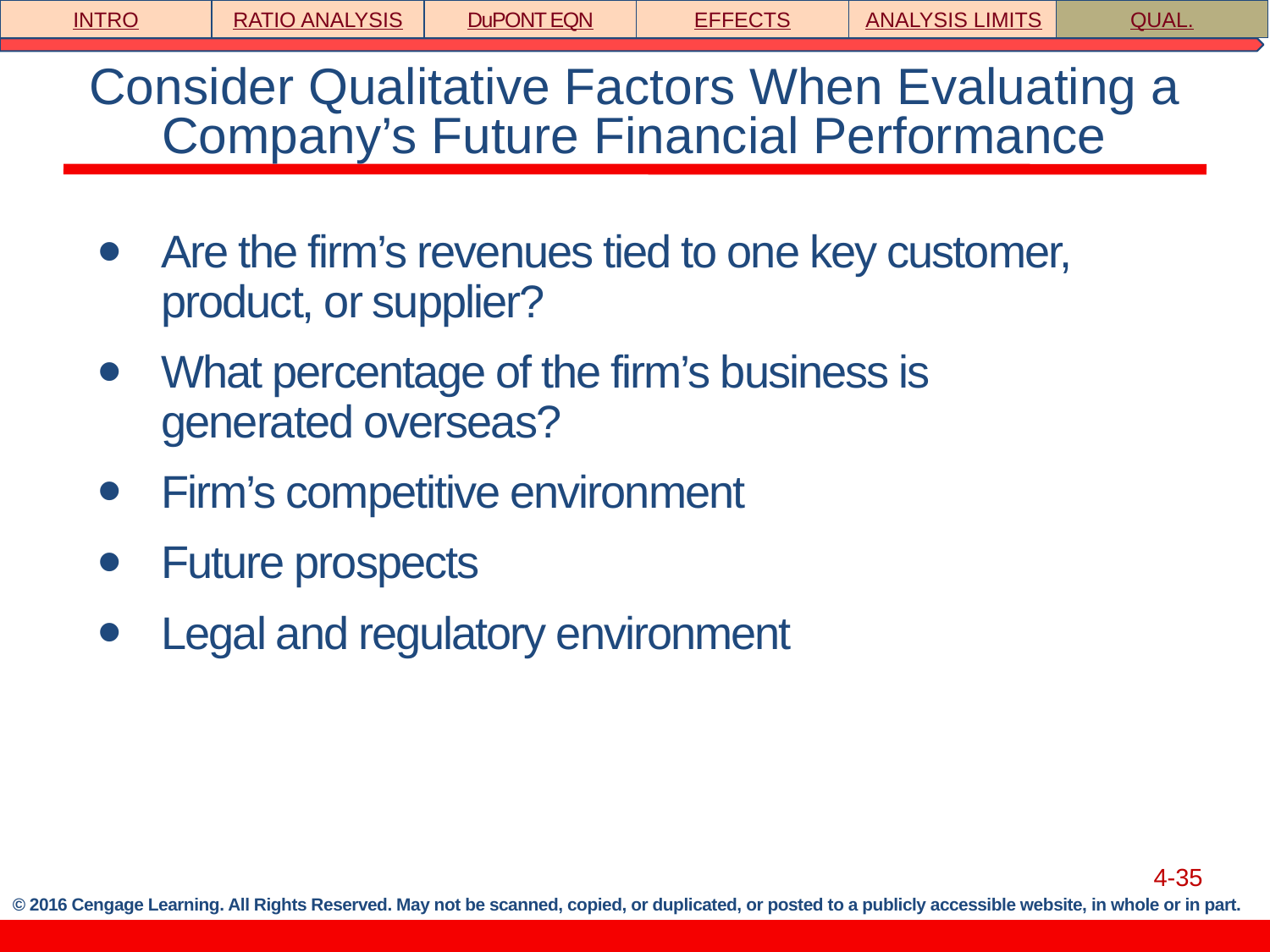

INTRO
RATIO ANALYSIS
DuPONT EQN
EFFECTS
ANALYSIS LIMITS
QUAL.

# Consider Qualitative Factors When Evaluating a Company’s Future Financial Performance
Are the firm’s revenues tied to one key customer, product, or supplier?
What percentage of the firm’s business is generated overseas?
Firm’s competitive environment
Future prospects
Legal and regulatory environment
4-35